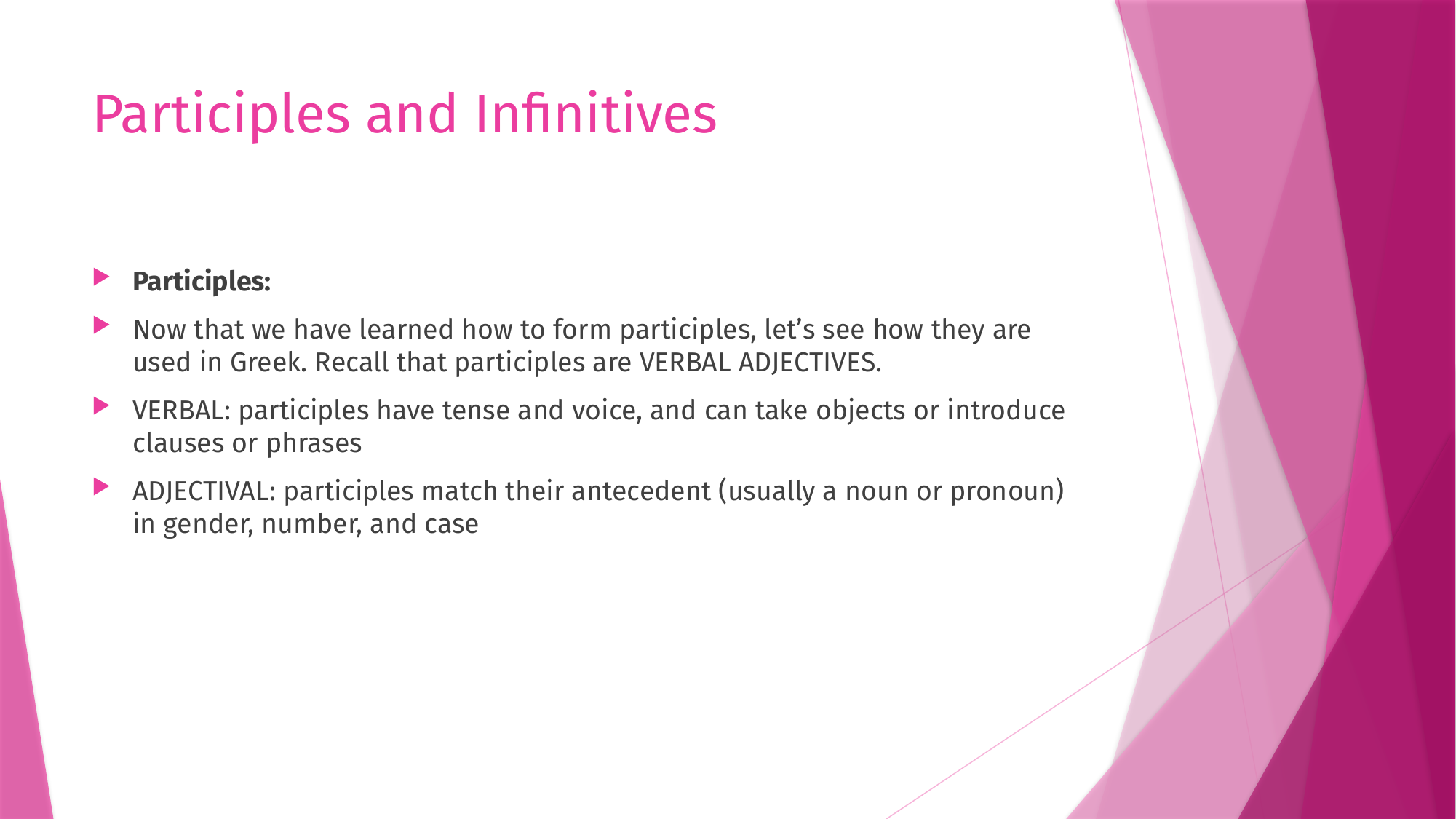

# Participles and Infinitives
Participles:
Now that we have learned how to form participles, let’s see how they are used in Greek. Recall that participles are VERBAL ADJECTIVES.
VERBAL: participles have tense and voice, and can take objects or introduce clauses or phrases
ADJECTIVAL: participles match their antecedent (usually a noun or pronoun) in gender, number, and case